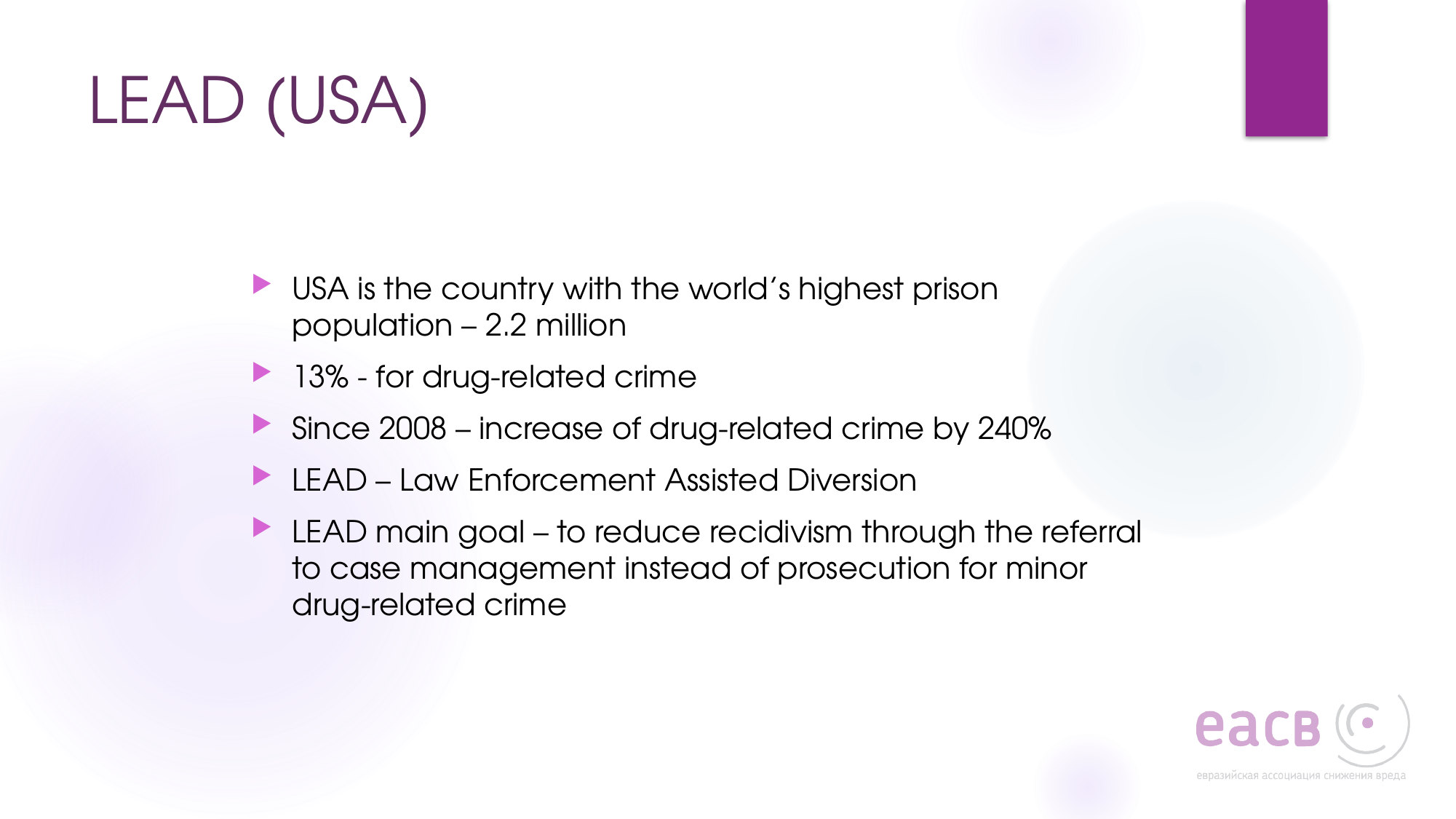

# LEAD (USA)
USA is the country with the world’s highest prison population – 2.2 million
13% - for drug-related crime
Since 2008 – increase of drug-related crime by 240%
LEAD – Law Enforcement Assisted Diversion
LEAD main goal – to reduce recidivism through the referral to case management instead of prosecution for minor drug-related crime